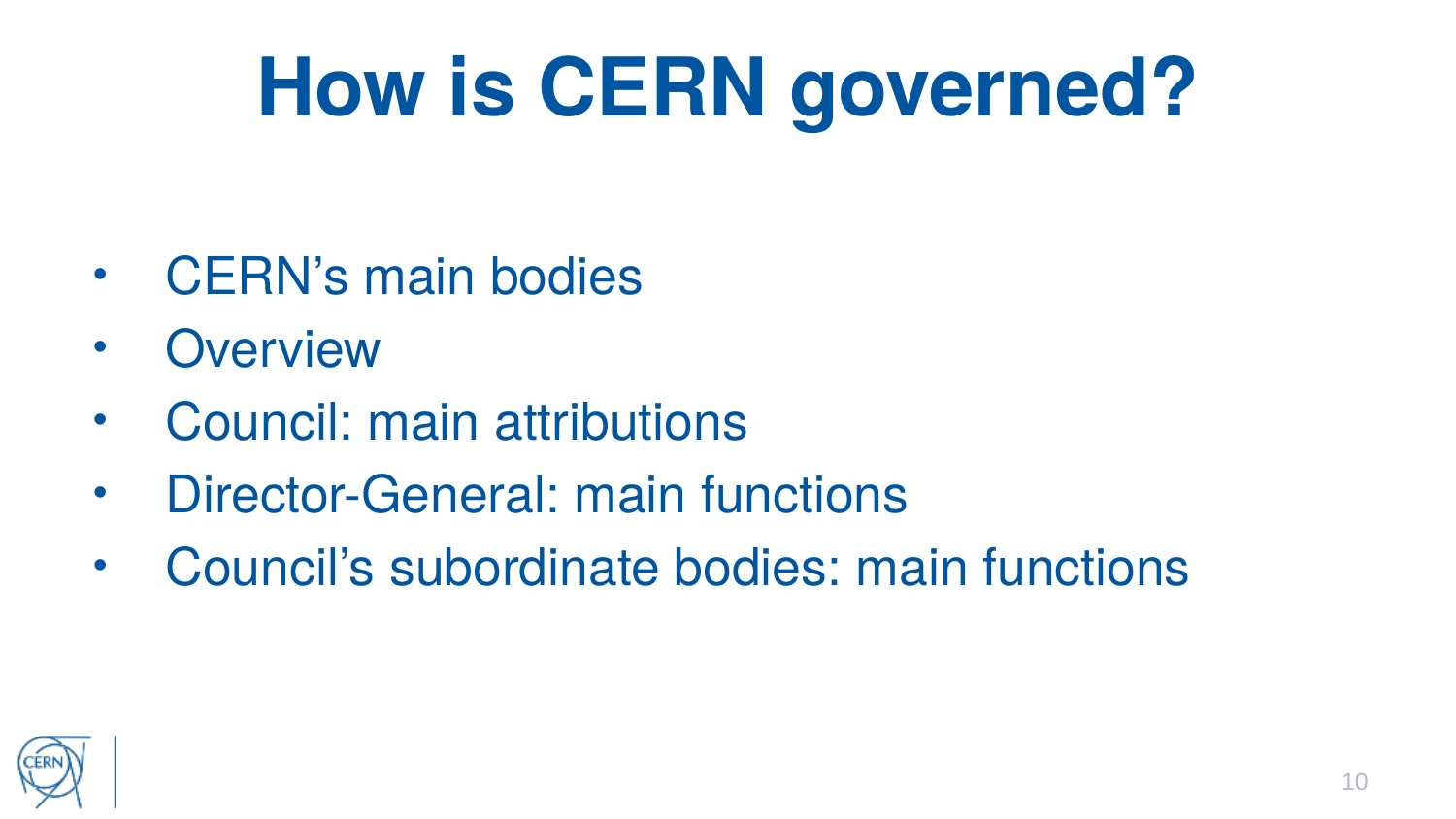

# How is CERN governed?

CERN’s main bodies
Overview
Council: main attributions
Director-General: main functions
Council’s subordinate bodies: main functions
10